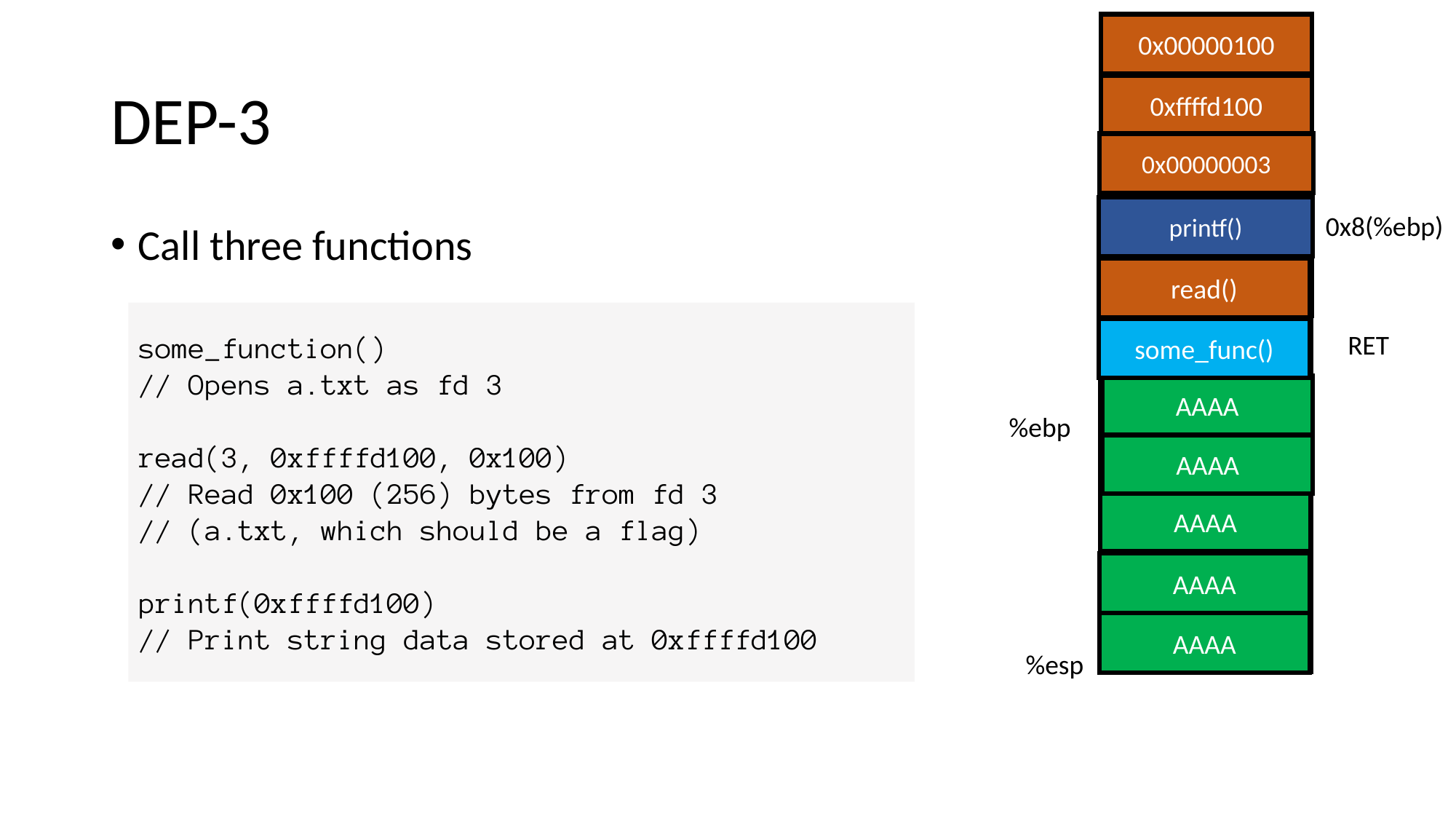

0x00000100
# DEP-3
0xffffd100
0x00000003
ARG 3
ARG 2
printf()
0x8(%ebp)
Call three functions

ARG 1
read()
some_function()
// Opens a.txt as fd 3

read(3, 0xffffd100, 0x100)
// Read 0x100 (256) bytes from fd 3
// (a.txt, which should be a flag)

printf(0xffffd100)
// Print string data stored at 0xffffd100
RETURN ADDR
some_func()
RET
SAVED %ebp
AAAA
%ebp
AAAA
0x83ec5589
Local 1
AAAA
Local 2
Local 3
AAAA
Local 4
AAAA
%esp